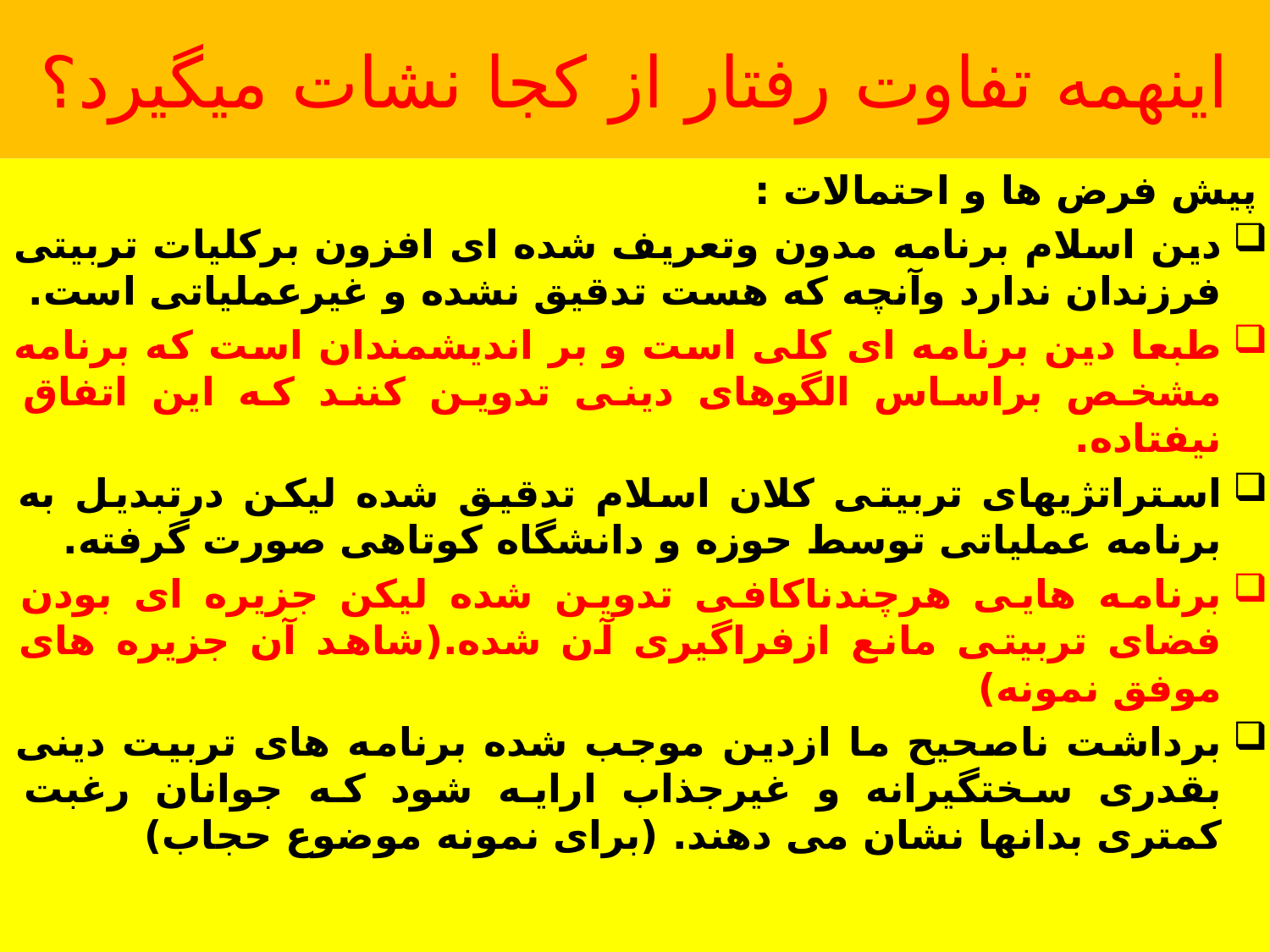

# اینهمه تفاوت رفتار از کجا نشات میگیرد؟
پیش فرض ها و احتمالات :
دین اسلام برنامه مدون وتعریف شده ای افزون برکلیات تربیتی فرزندان ندارد وآنچه که هست تدقیق نشده و غیرعملیاتی است.
طبعا دین برنامه ای کلی است و بر اندیشمندان است که برنامه مشخص براساس الگوهای دینی تدوین کنند که این اتفاق نیفتاده.
استراتژیهای تربیتی کلان اسلام تدقیق شده لیکن درتبدیل به برنامه عملیاتی توسط حوزه و دانشگاه کوتاهی صورت گرفته.
برنامه هایی هرچندناکافی تدوین شده لیکن جزیره ای بودن فضای تربیتی مانع ازفراگیری آن شده.(شاهد آن جزیره های موفق نمونه)
برداشت ناصحیح ما ازدین موجب شده برنامه های تربیت دینی بقدری سختگیرانه و غیرجذاب ارایه شود که جوانان رغبت کمتری بدانها نشان می دهند. (برای نمونه موضوع حجاب)